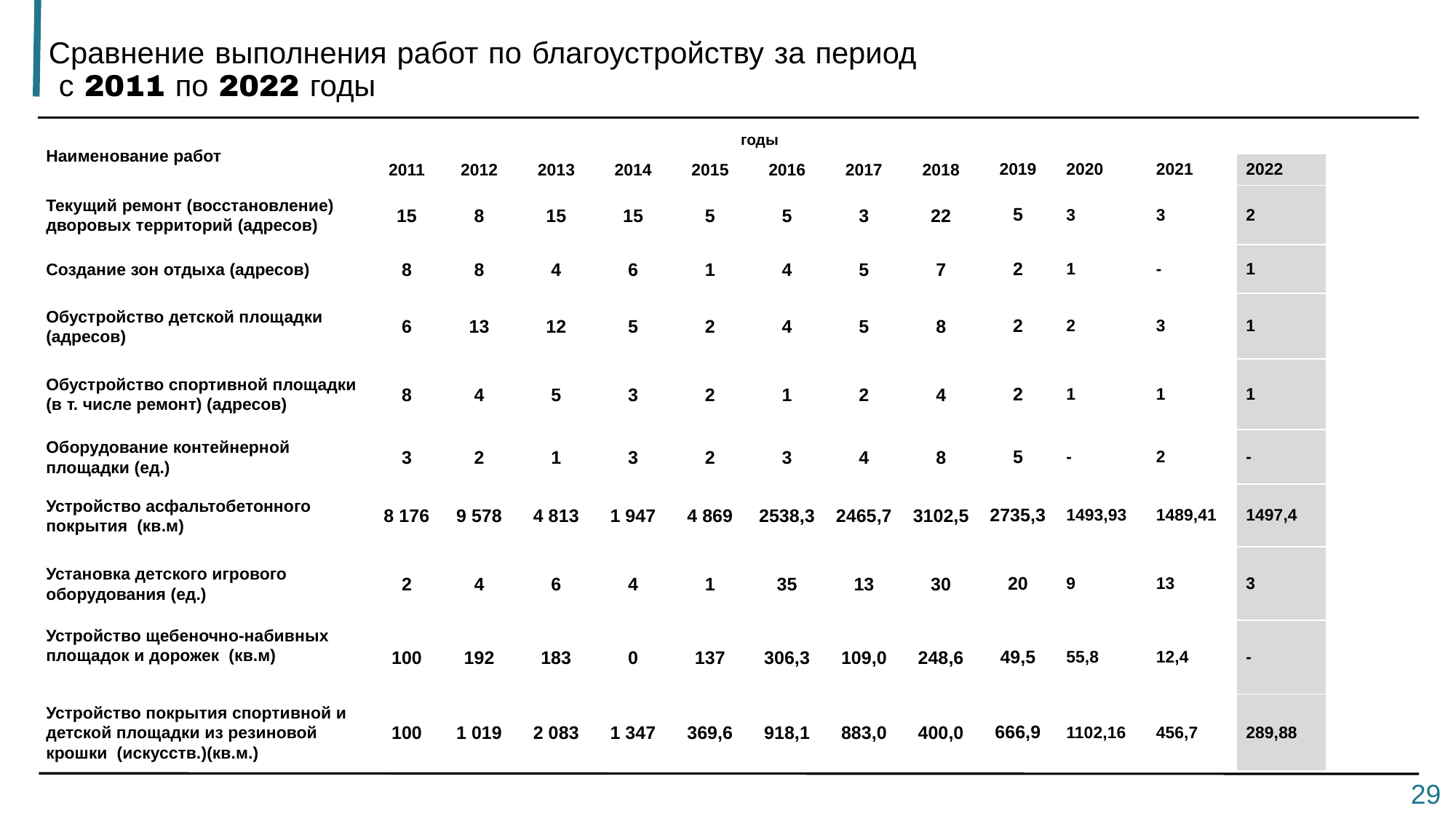

# Сравнение выполнения работ по благоустройству за период с 2011 по 2022 годы
| Наименование работ | годы |  |  |  |  |  |  |  |  |  |  |  |
| --- | --- | --- | --- | --- | --- | --- | --- | --- | --- | --- | --- | --- |
|  | 2011 | 2012 | 2013 | 2014 | 2015 | 2016 | 2017 | 2018 | 2019 | 2020 | 2021 | 2022 |
| Текущий ремонт (восстановление) дворовых территорий (адресов) | 15 | 8 | 15 | 15 | 5 | 5 | 3 | 22 | 5 | 3 | 3 | 2 |
| Создание зон отдыха (адресов) | 8 | 8 | 4 | 6 | 1 | 4 | 5 | 7 | 2 | 1 | - | 1 |
| Обустройство детской площадки (адресов) | 6 | 13 | 12 | 5 | 2 | 4 | 5 | 8 | 2 | 2 | 3 | 1 |
| Обустройство спортивной площадки (в т. числе ремонт) (адресов) | 8 | 4 | 5 | 3 | 2 | 1 | 2 | 4 | 2 | 1 | 1 | 1 |
| Оборудование контейнерной площадки (ед.) | 3 | 2 | 1 | 3 | 2 | 3 | 4 | 8 | 5 | - | 2 | - |
| Устройство асфальтобетонного покрытия (кв.м) | 8 176 | 9 578 | 4 813 | 1 947 | 4 869 | 2538,3 | 2465,7 | 3102,5 | 2735,3 | 1493,93 | 1489,41 | 1497,4 |
| Установка детского игрового оборудования (ед.) | 2 | 4 | 6 | 4 | 1 | 35 | 13 | 30 | 20 | 9 | 13 | 3 |
| Устройство щебеночно-набивных площадок и дорожек (кв.м) | 100 | 192 | 183 | 0 | 137 | 306,3 | 109,0 | 248,6 | 49,5 | 55,8 | 12,4 | - |
| Устройство покрытия спортивной и детской площадки из резиновой крошки (искусств.)(кв.м.) | 100 | 1 019 | 2 083 | 1 347 | 369,6 | 918,1 | 883,0 | 400,0 | 666,9 | 1102,16 | 456,7 | 289,88 |
29